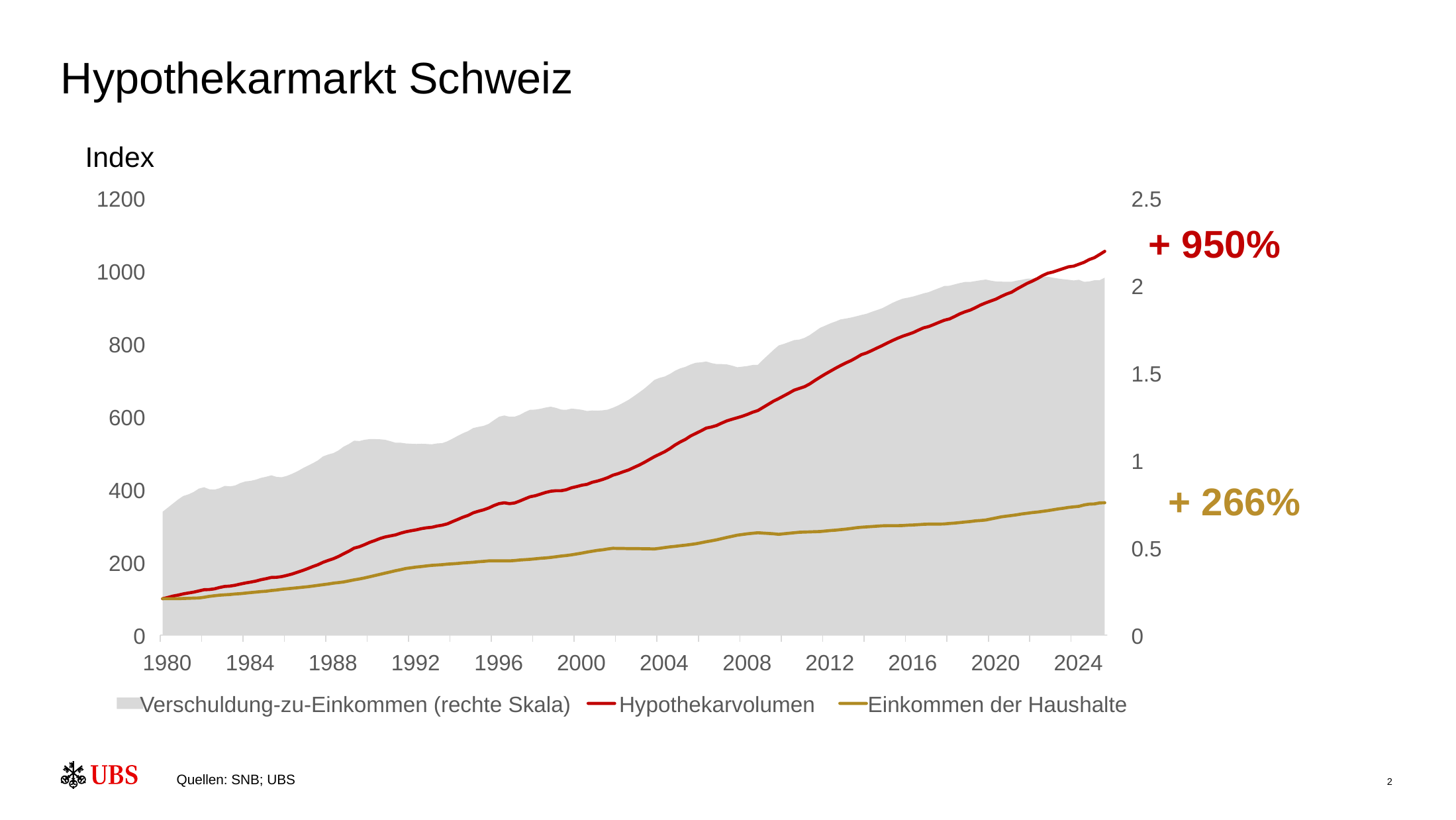

# Hypothekarmarkt Schweiz
Index

1200
2.5
2
1.5
1
0.5
0
+ 950%

1000

800
600
400
+ 266%

200
0

1980
1984
1988
1992
1996
2000
2004
2008
2012
2016
2020
2024
Verschuldung-zu-Einkommen (rechte Skala)
Hypothekarvolumen
Einkommen der Haushalte

Quellen: SNB; UBS